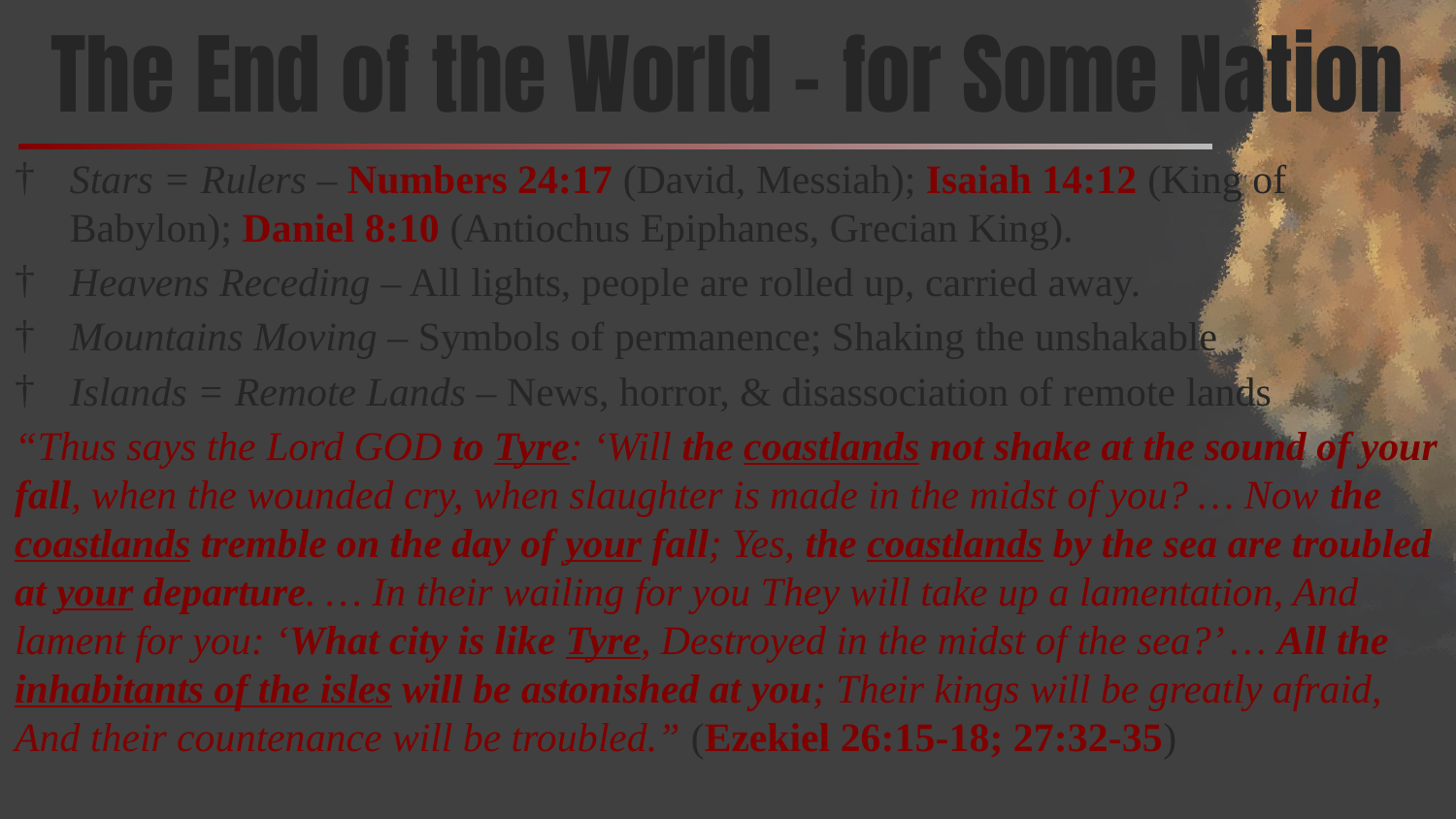

# The End of the World – for Some Nation
Stars = Rulers – Numbers 24:17 (David, Messiah); Isaiah 14:12 (King of Babylon); Daniel 8:10 (Antiochus Epiphanes, Grecian King).
Heavens Receding – All lights, people are rolled up, carried away.
Mountains Moving – Symbols of permanence; Shaking the unshakable
Islands = Remote Lands – News, horror, & disassociation of remote lands
“Thus says the Lord GOD to Tyre: ‘Will the coastlands not shake at the sound of your fall, when the wounded cry, when slaughter is made in the midst of you? … Now the coastlands tremble on the day of your fall; Yes, the coastlands by the sea are troubled at your departure. … In their wailing for you They will take up a lamentation, And lament for you: ‘What city is like Tyre, Destroyed in the midst of the sea?’ … All the inhabitants of the isles will be astonished at you; Their kings will be greatly afraid, And their countenance will be troubled.” (Ezekiel 26:15-18; 27:32-35)